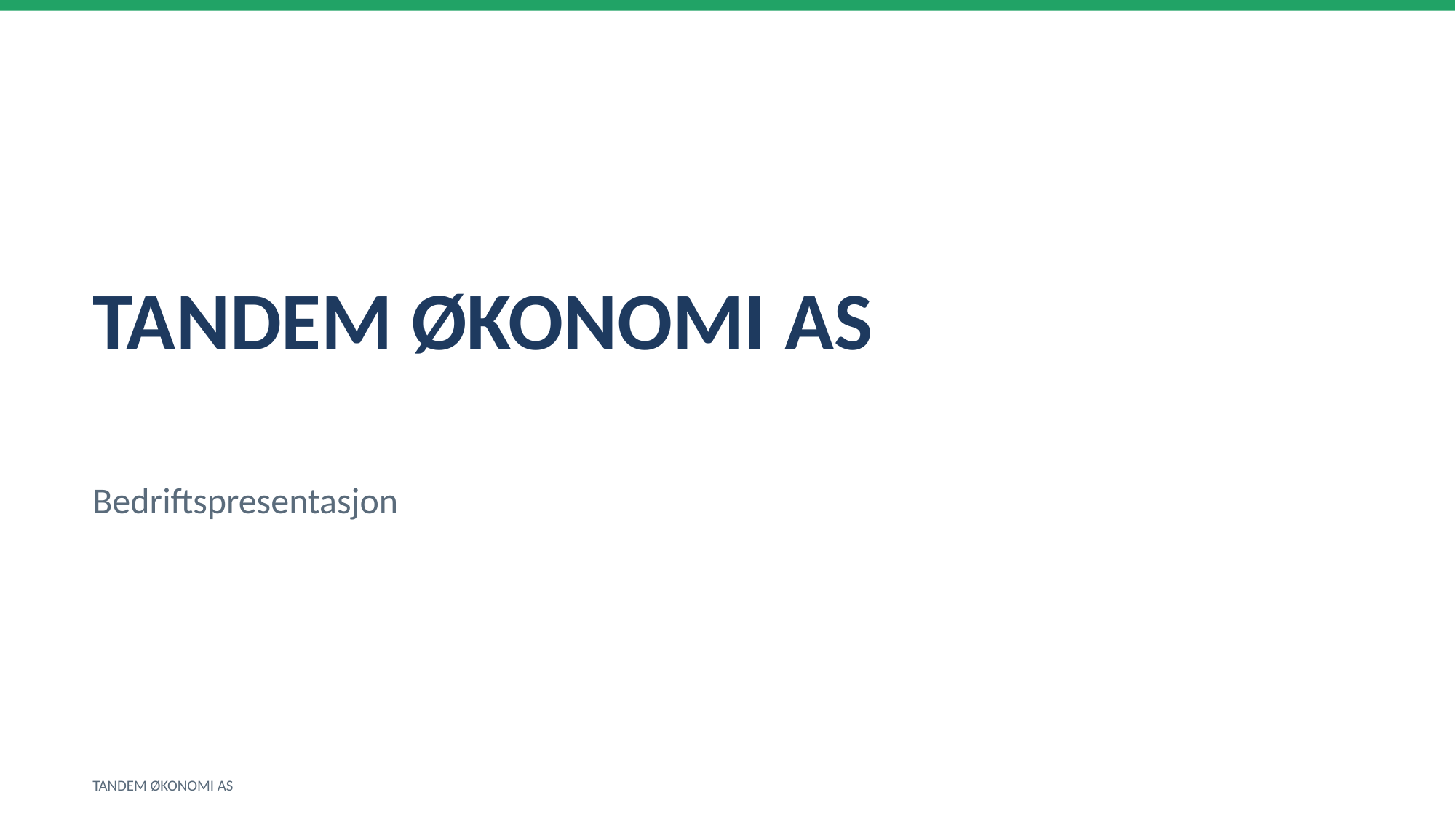

TANDEM ØKONOMI AS
Bedriftspresentasjon
TANDEM ØKONOMI AS